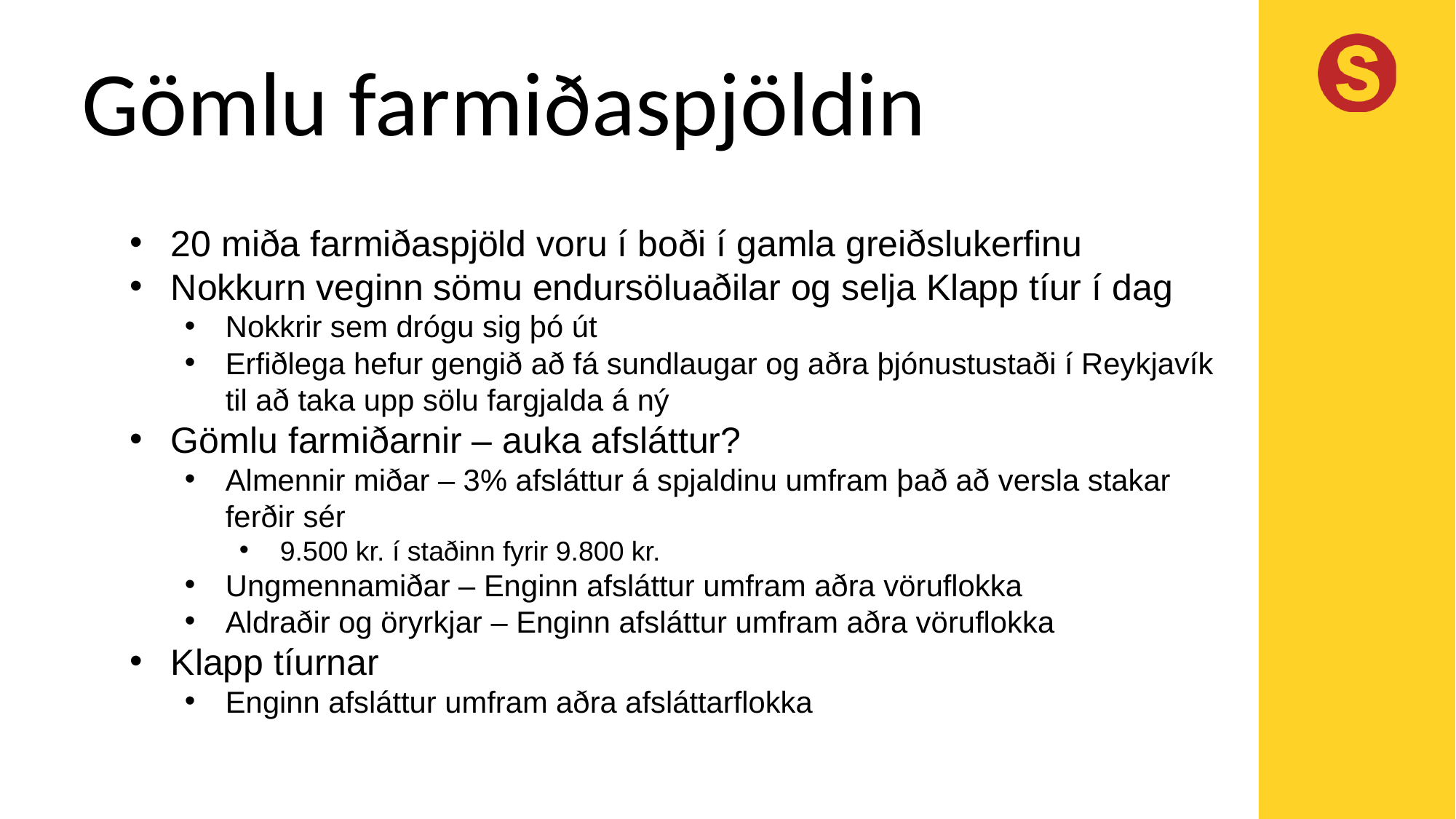

# Gömlu farmiðaspjöldin
20 miða farmiðaspjöld voru í boði í gamla greiðslukerfinu
Nokkurn veginn sömu endursöluaðilar og selja Klapp tíur í dag
Nokkrir sem drógu sig þó út
Erfiðlega hefur gengið að fá sundlaugar og aðra þjónustustaði í Reykjavík til að taka upp sölu fargjalda á ný
Gömlu farmiðarnir – auka afsláttur?
Almennir miðar – 3% afsláttur á spjaldinu umfram það að versla stakar ferðir sér
9.500 kr. í staðinn fyrir 9.800 kr.
Ungmennamiðar – Enginn afsláttur umfram aðra vöruflokka
Aldraðir og öryrkjar – Enginn afsláttur umfram aðra vöruflokka
Klapp tíurnar
Enginn afsláttur umfram aðra afsláttarflokka